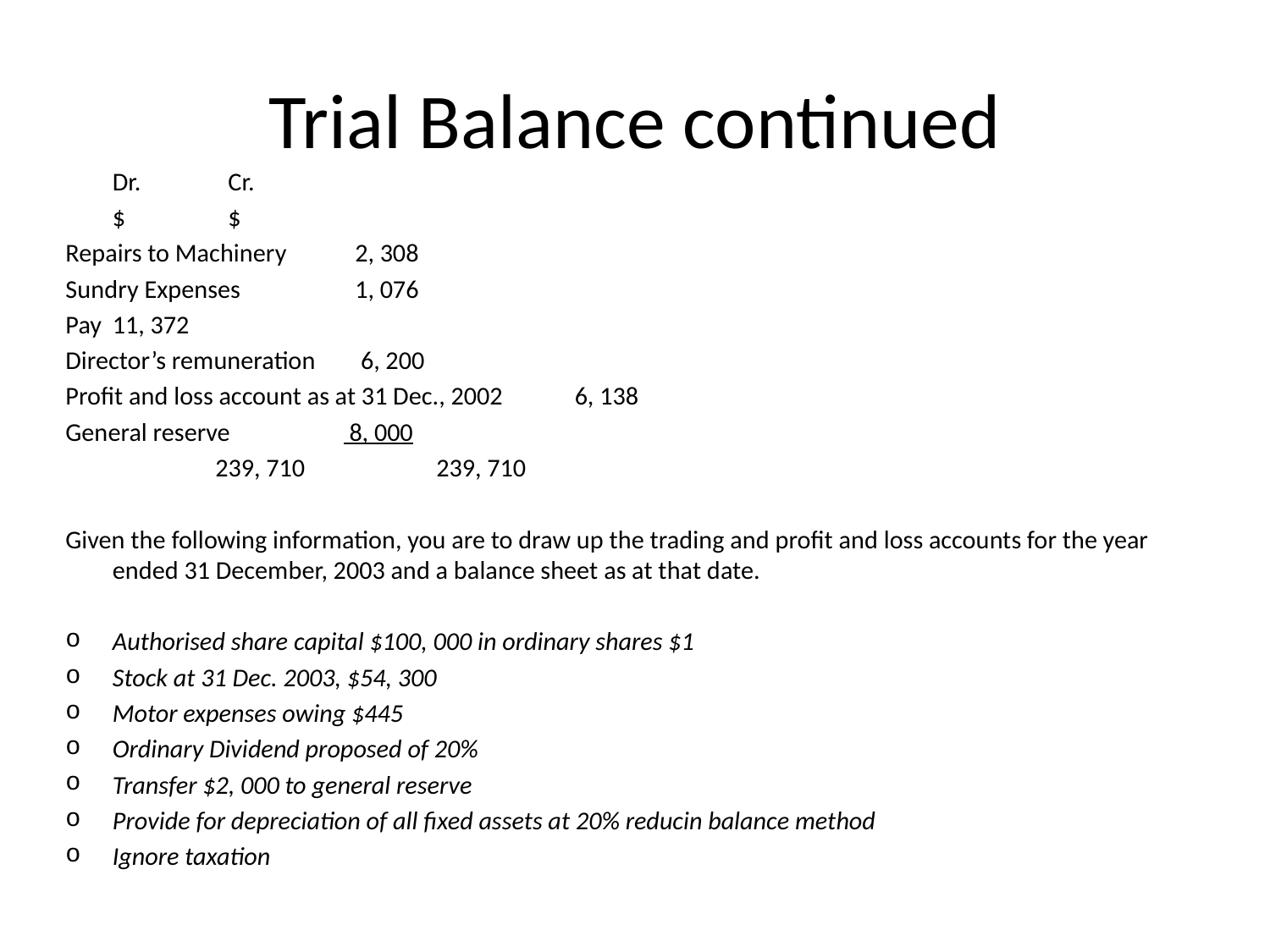

# Trial Balance continued
						Dr.		Cr.
						$		$
Repairs to Machinery				  2, 308
Sundry Expenses				  1, 076
Pay						11, 372
Director’s remuneration			   6, 200
Profit and loss account as at 31 Dec., 2002				6, 138
General reserve						 8, 000
					                  239, 710                       239, 710

Given the following information, you are to draw up the trading and profit and loss accounts for the year ended 31 December, 2003 and a balance sheet as at that date.

Authorised share capital $100, 000 in ordinary shares $1
Stock at 31 Dec. 2003, $54, 300
Motor expenses owing $445
Ordinary Dividend proposed of 20%
Transfer $2, 000 to general reserve
Provide for depreciation of all fixed assets at 20% reducin balance method
Ignore taxation